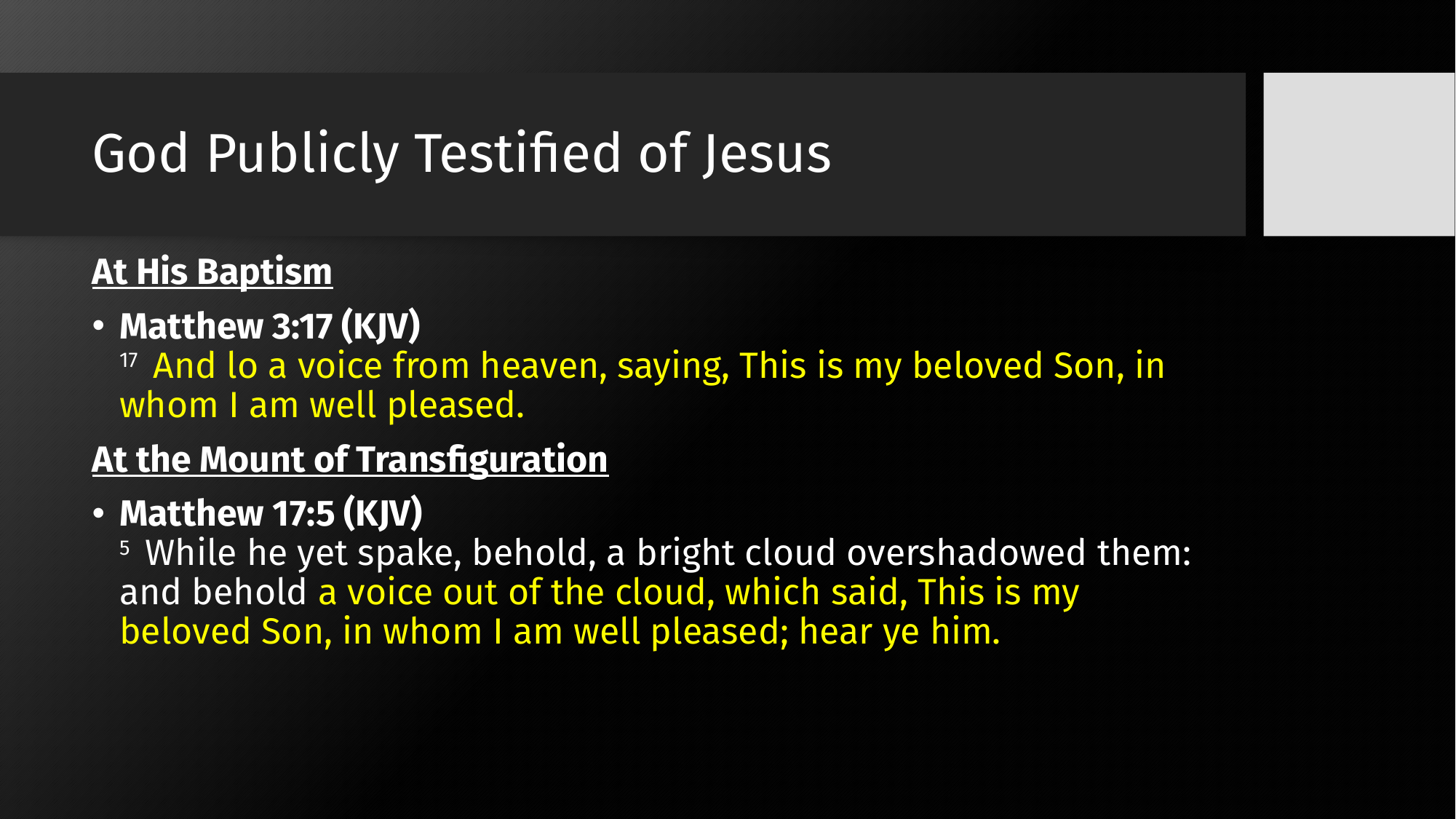

# God Publicly Testified of Jesus
At His Baptism
Matthew 3:17 (KJV)
17  And lo a voice from heaven, saying, This is my beloved Son, in whom I am well pleased.
At the Mount of Transfiguration
Matthew 17:5 (KJV)
5  While he yet spake, behold, a bright cloud overshadowed them: and behold a voice out of the cloud, which said, This is my beloved Son, in whom I am well pleased; hear ye him.